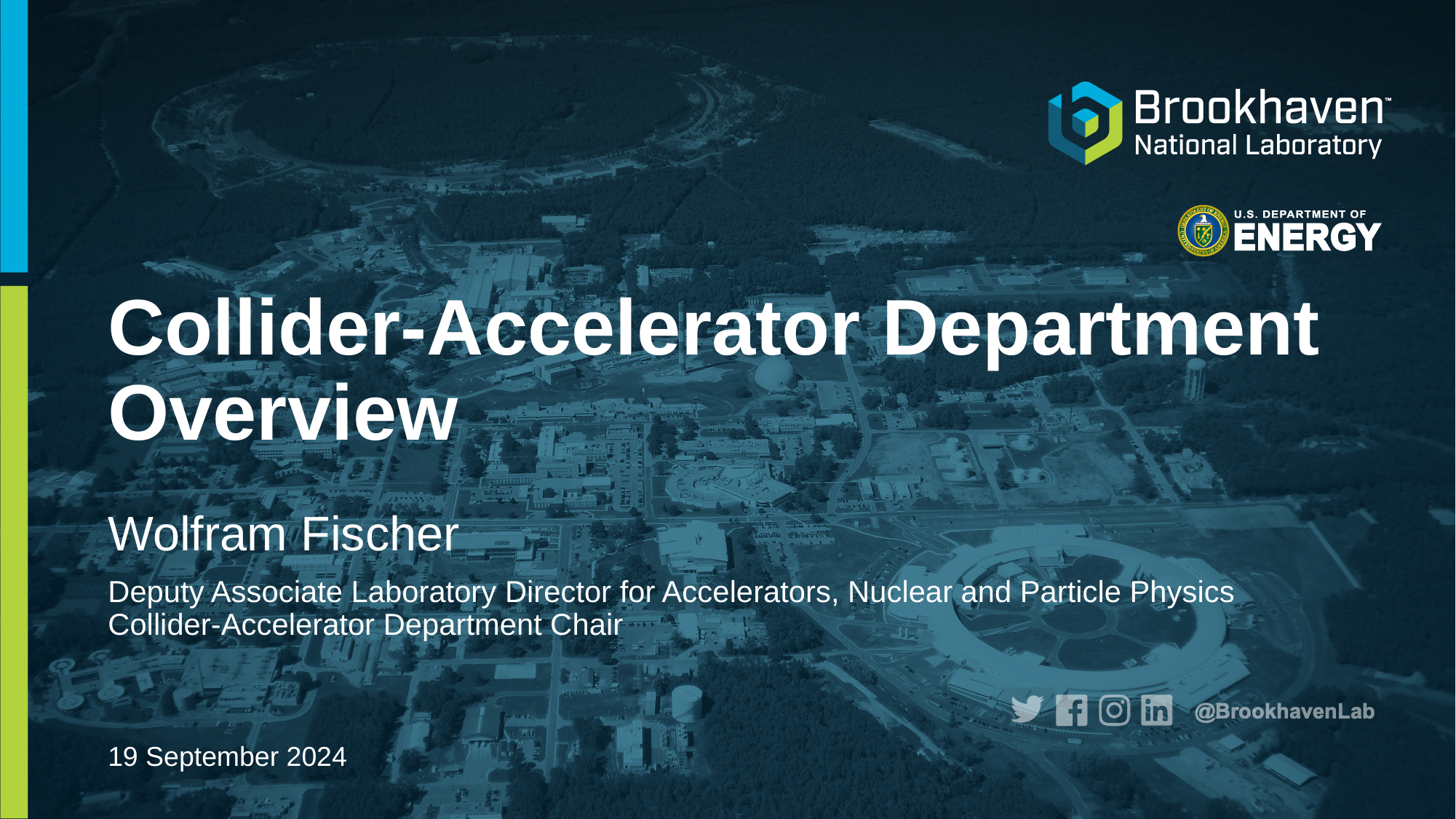

# Collider-Accelerator Department Overview
Wolfram Fischer
Deputy Associate Laboratory Director for Accelerators, Nuclear and Particle Physics
Collider-Accelerator Department Chair

19 September 2024